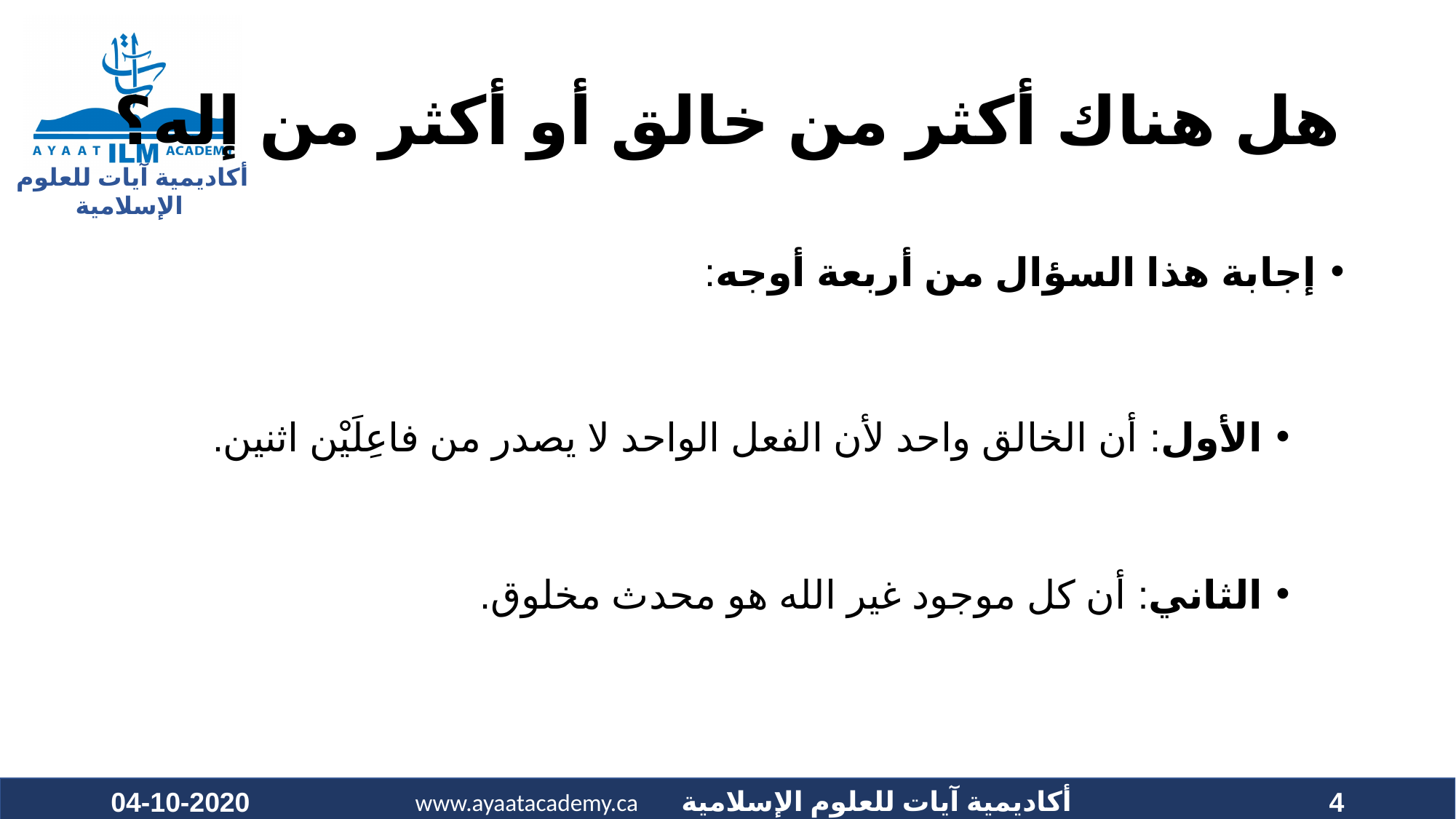

# هل هناك أكثر من خالق أو أكثر من إله؟
إجابة هذا السؤال من أربعة أوجه:

الأول: أن الخالق واحد لأن الفعل الواحد لا يصدر من فاعِلَيْن اثنين.

الثاني: أن كل موجود غير الله هو محدث مخلوق.
04-10-2020
4